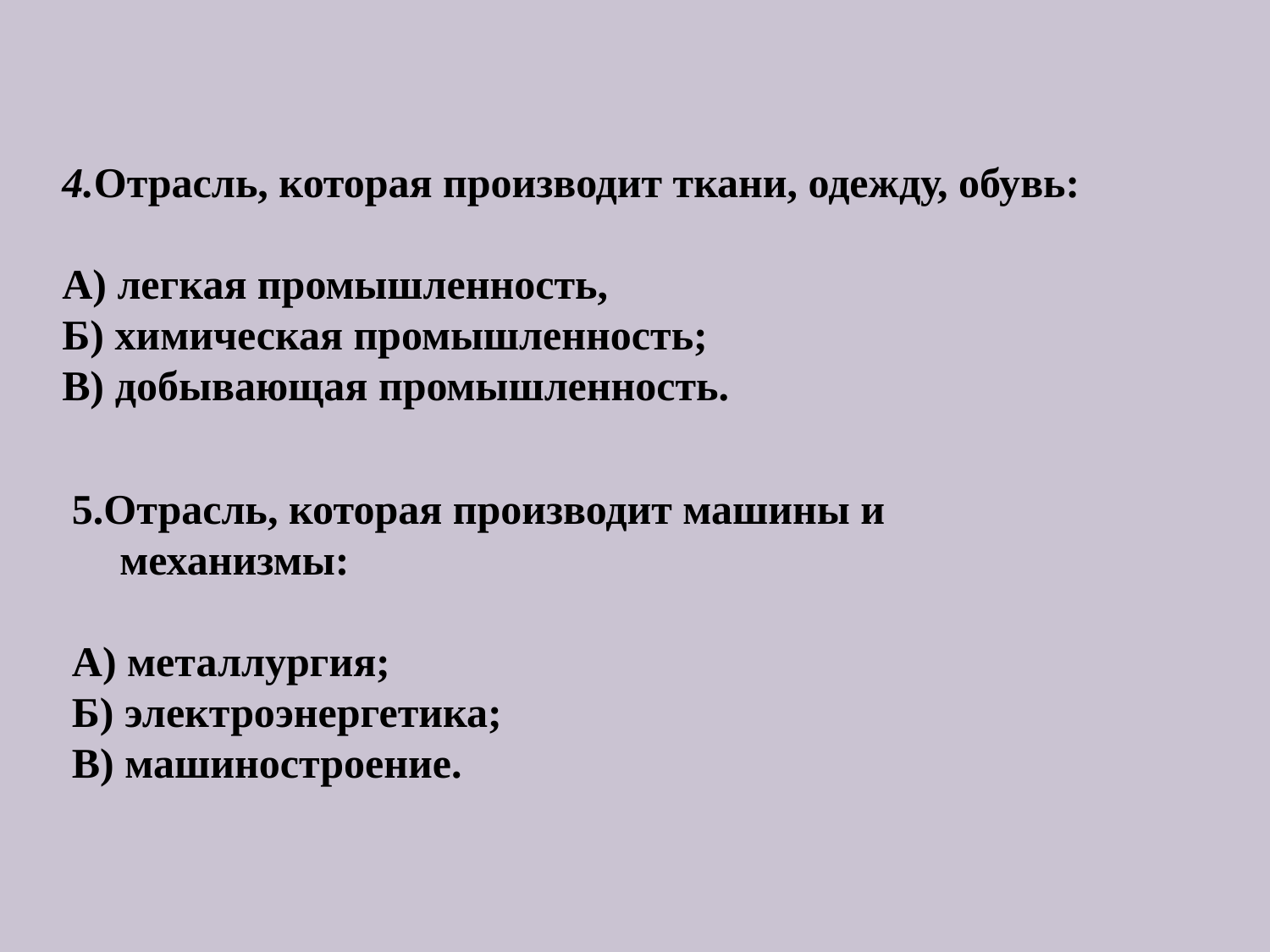

4.Отрасль, которая производит ткани, одежду, обувь:

A) легкая промышленность,
Б) химическая промышленность;
B) добывающая промышленность.
5.Отрасль, которая производит машины и механизмы:

A) металлургия;
Б) электроэнергетика;
B) машиностроение.